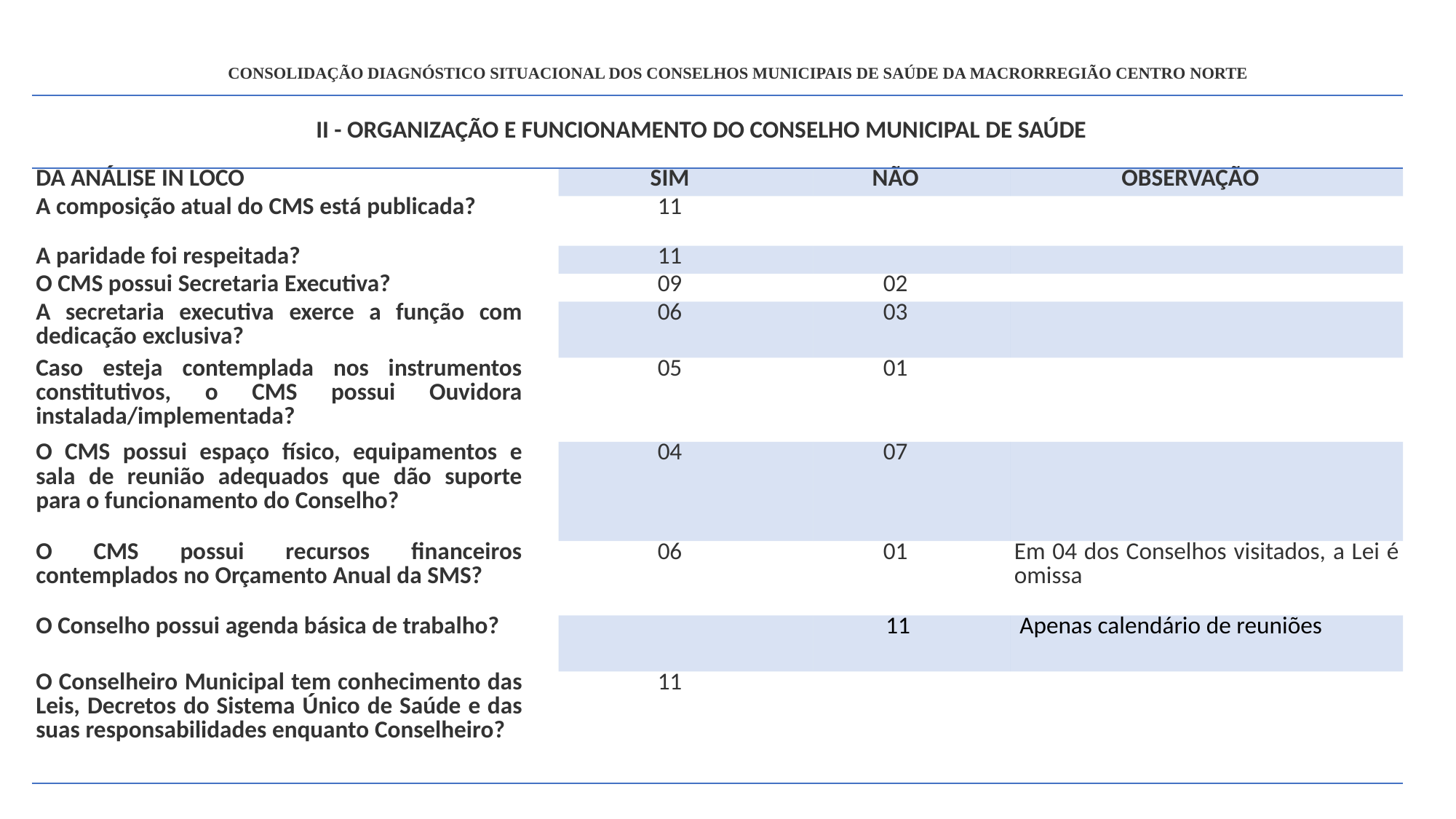

# CONSOLIDAÇÃO DIAGNÓSTICO SITUACIONAL DOS CONSELHOS MUNICIPAIS DE SAÚDE DA MACRORREGIÃO CENTRO NORTE
| II - ORGANIZAÇÃO E FUNCIONAMENTO DO CONSELHO MUNICIPAL DE SAÚDE |  |  |  |
| --- | --- | --- | --- |
| DA ANÁLISE IN LOCO | SIM | NÃO | OBSERVAÇÃO |
| A composição atual do CMS está publicada? | 11 |  |  |
| A paridade foi respeitada? | 11 |  |  |
| O CMS possui Secretaria Executiva? | 09 | 02 |  |
| A secretaria executiva exerce a função com dedicação exclusiva? | 06 | 03 |  |
| Caso esteja contemplada nos instrumentos constitutivos, o CMS possui Ouvidora instalada/implementada? | 05 | 01 |  |
| O CMS possui espaço físico, equipamentos e sala de reunião adequados que dão suporte para o funcionamento do Conselho? | 04 | 07 |  |
| O CMS possui recursos financeiros contemplados no Orçamento Anual da SMS? | 06 | 01 | Em 04 dos Conselhos visitados, a Lei é omissa |
| O Conselho possui agenda básica de trabalho? |  | 11 | Apenas calendário de reuniões |
| O Conselheiro Municipal tem conhecimento das Leis, Decretos do Sistema Único de Saúde e das suas responsabilidades enquanto Conselheiro? | 11 |  |  |